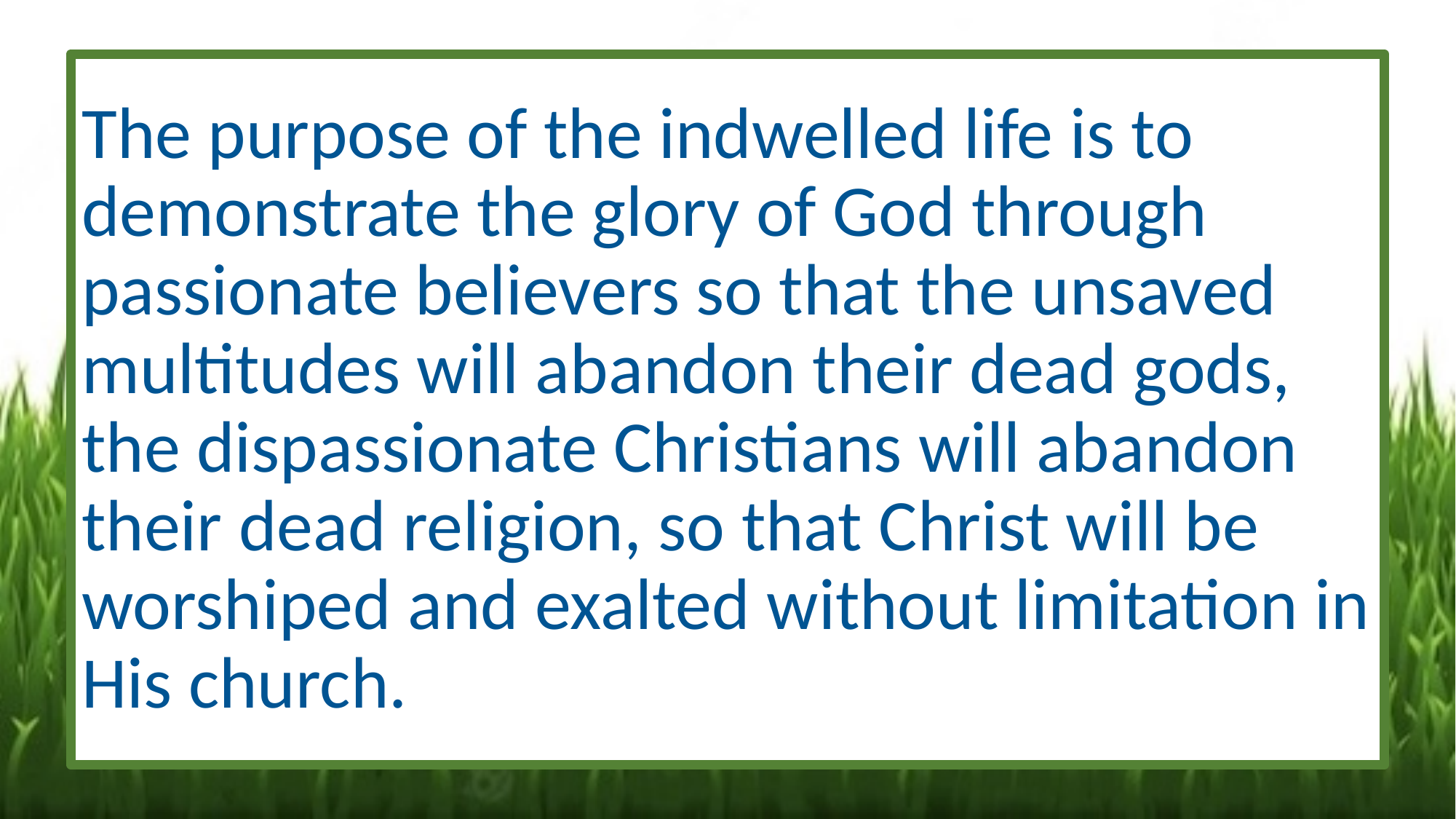

# The purpose of the indwelled life is to demonstrate the glory of God through passionate believers so that the unsaved multitudes will abandon their dead gods,  the dispassionate Christians will abandon their dead religion, so that Christ will be worshiped and exalted without limitation in His church.